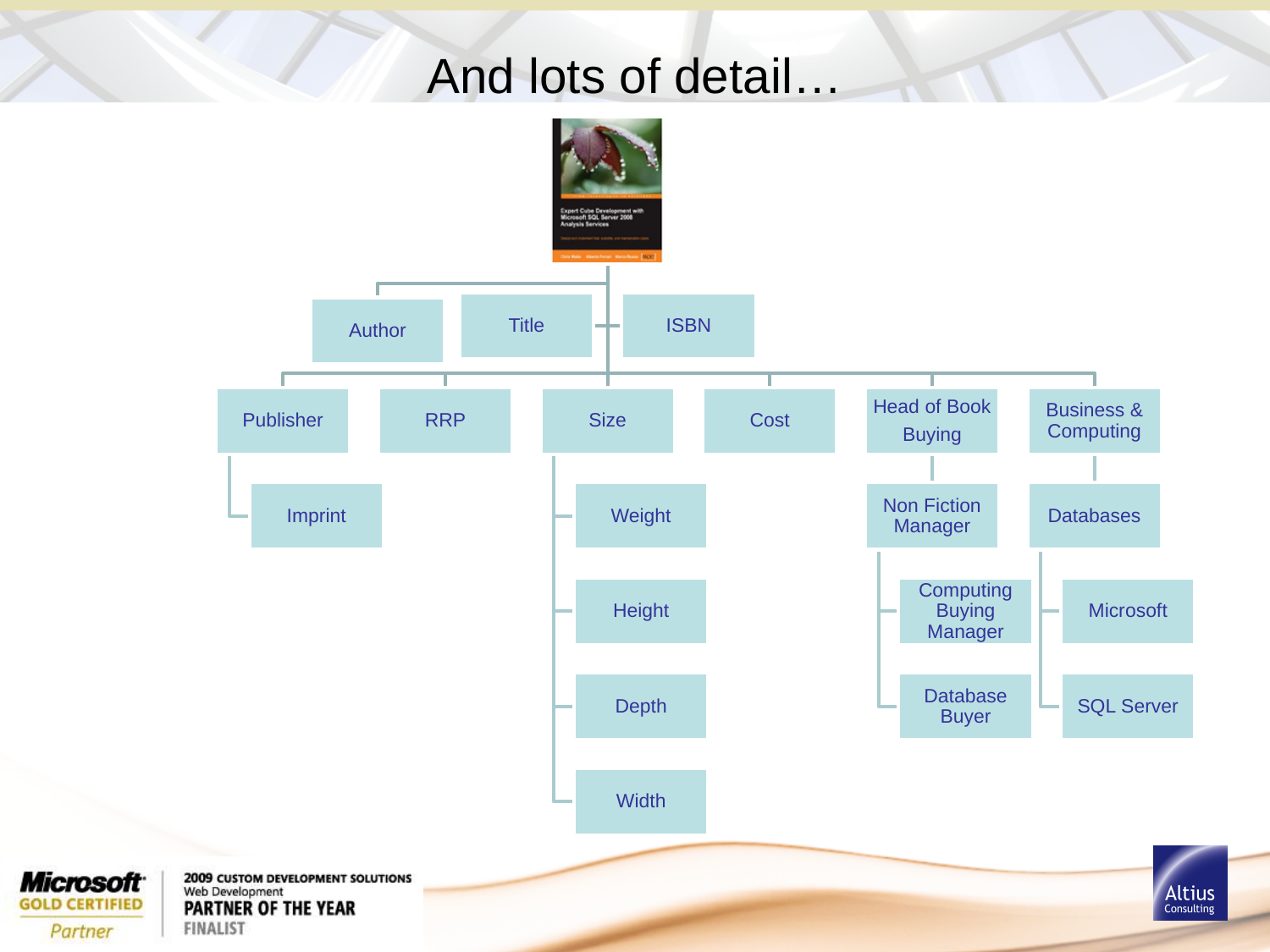

# And lots of detail…

Author
Publisher
Imprint
RRP
Size
Weight
Height
Depth
Width
Cost
Head of Book
Buying
Non Fiction Manager
Computing Buying Manager
Database Buyer
Business & Computing
Databases
Microsoft
SQL Server
Title
ISBN